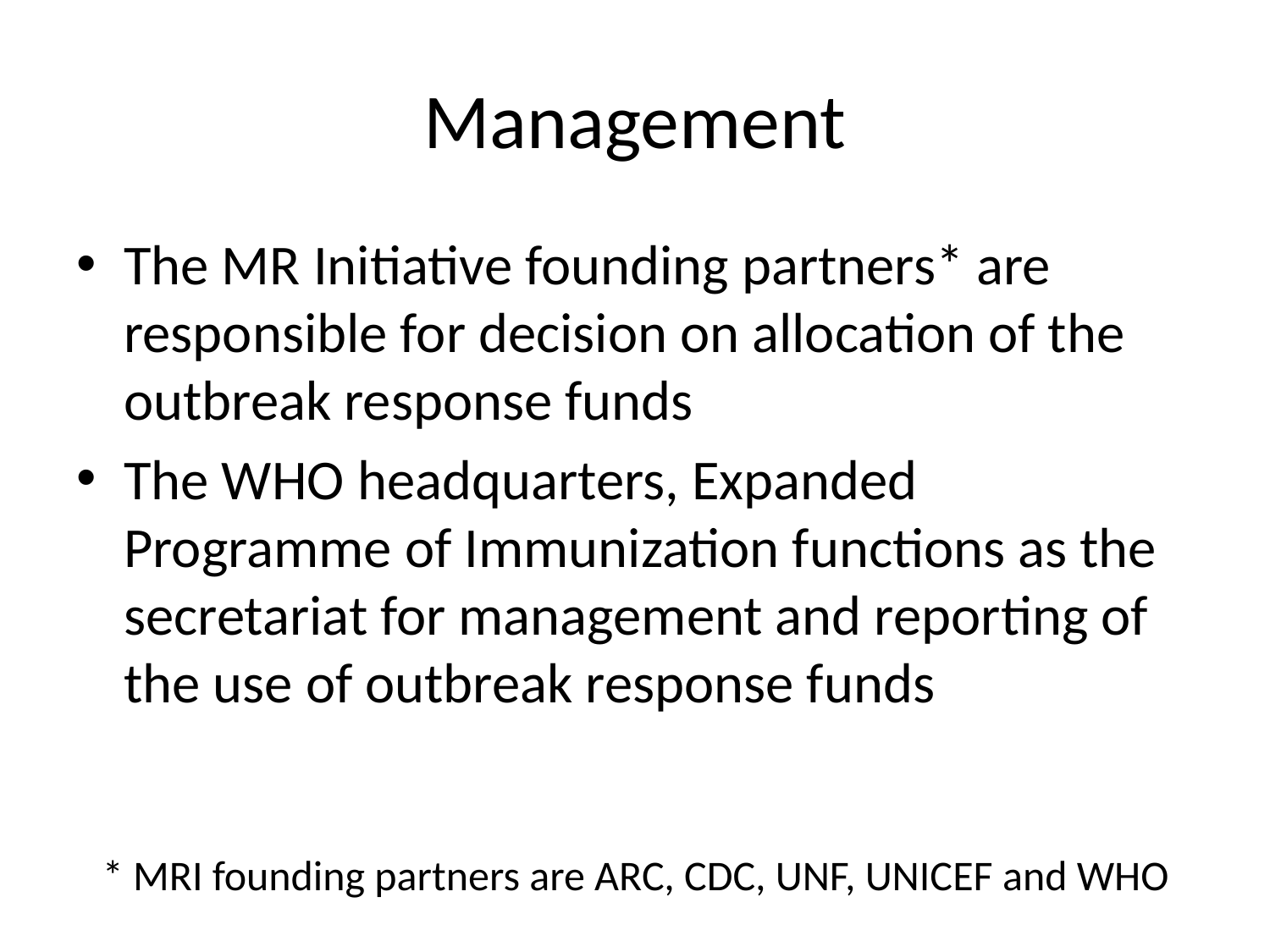

# Management
The MR Initiative founding partners* are responsible for decision on allocation of the outbreak response funds
The WHO headquarters, Expanded Programme of Immunization functions as the secretariat for management and reporting of the use of outbreak response funds

* MRI founding partners are ARC, CDC, UNF, UNICEF and WHO